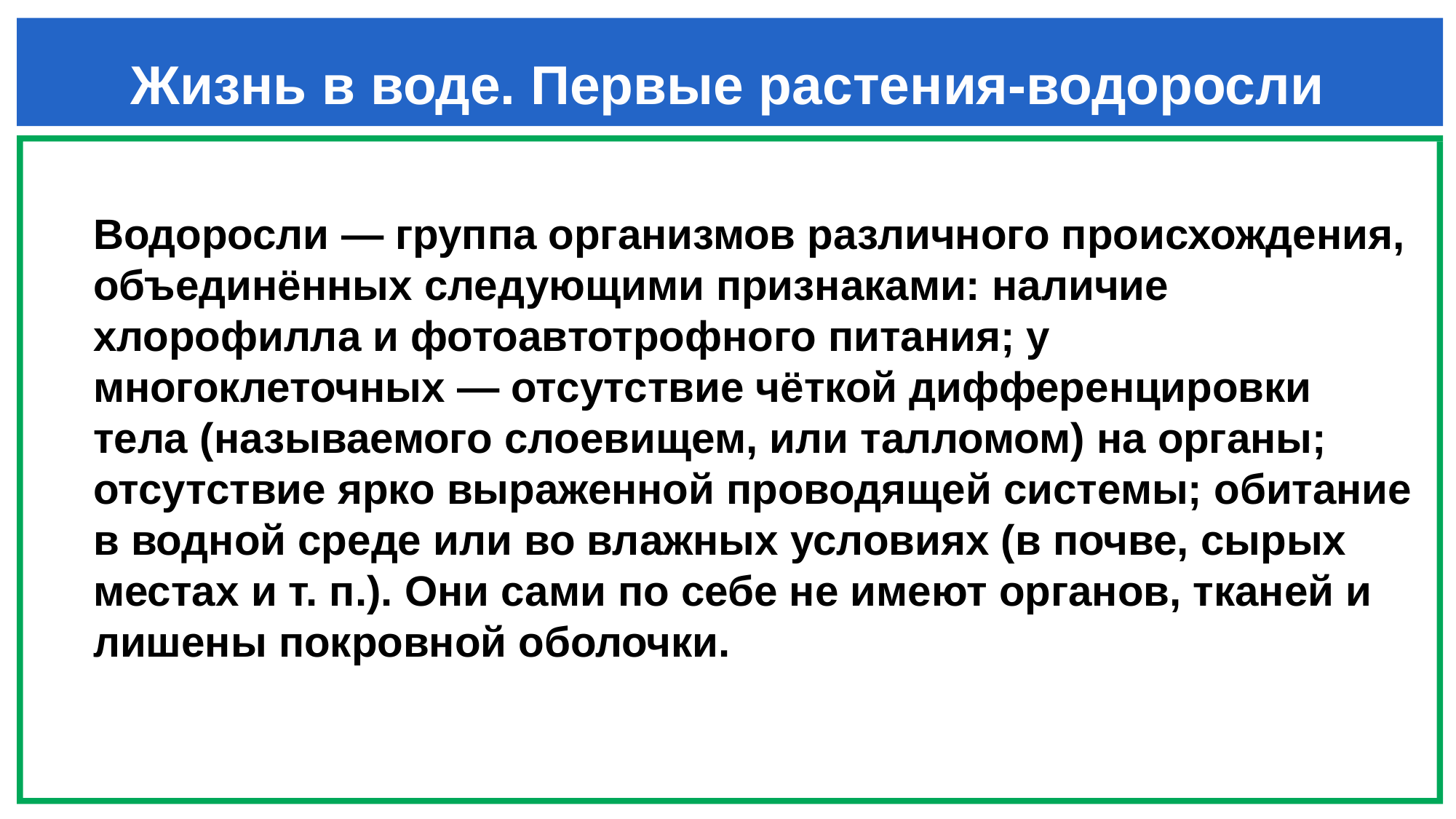

# Жизнь в воде. Первые растения-водоросли

Водоросли — группа организмов различного происхождения, объединённых следующими признаками: наличие хлорофилла и фотоавтотрофного питания; у многоклеточных — отсутствие чёткой дифференцировки тела (называемого слоевищем, или талломом) на органы; отсутствие ярко выраженной проводящей системы; обитание в водной среде или во влажных условиях (в почве, сырых местах и т. п.). Они сами по себе не имеют органов, тканей и лишены покровной оболочки.